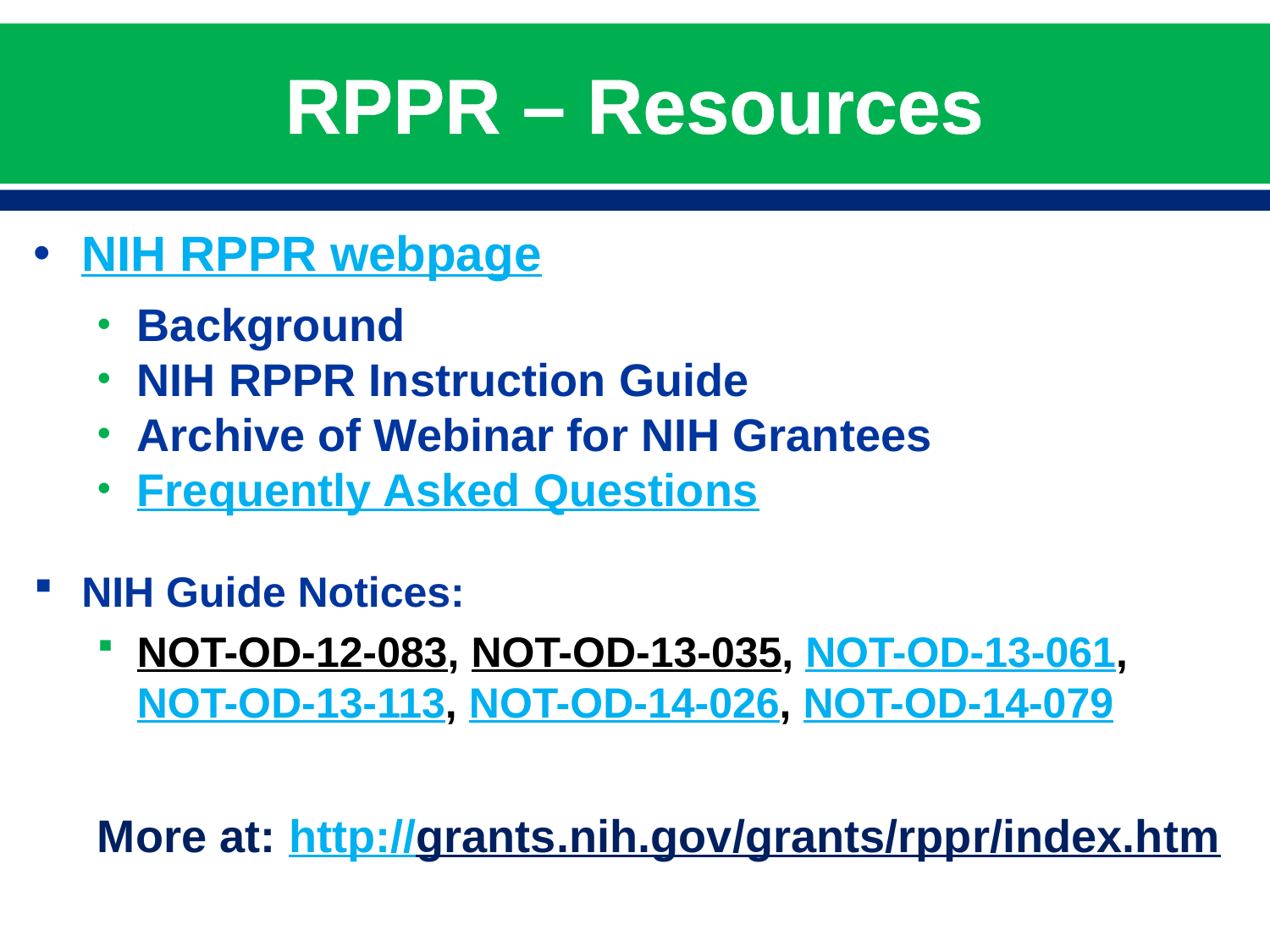

# RPPR – Resources
NIH RPPR webpage
Background
NIH RPPR Instruction Guide
Archive of Webinar for NIH Grantees
Frequently Asked Questions

NIH Guide Notices:
NOT-OD-12-083, NOT-OD-13-035, NOT-OD-13-061, NOT-OD-13-113, NOT-OD-14-026, NOT-OD-14-079

More at: http://grants.nih.gov/grants/rppr/index.htm